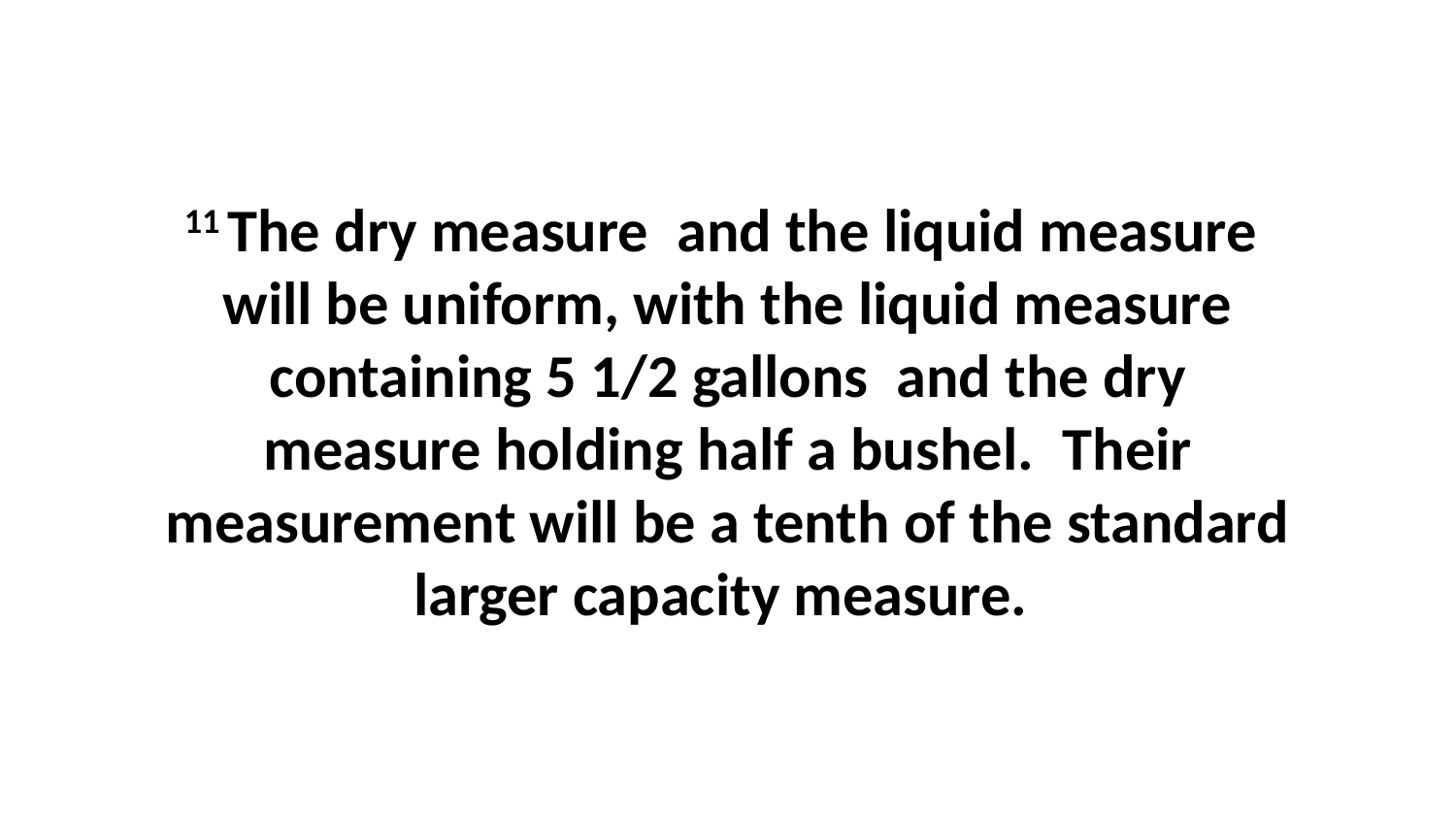

11 The dry measure  and the liquid measure  will be uniform, with the liquid measure containing 5 1/2 gallons  and the dry measure holding half a bushel.  Their measurement will be a tenth of the standard larger capacity measure.